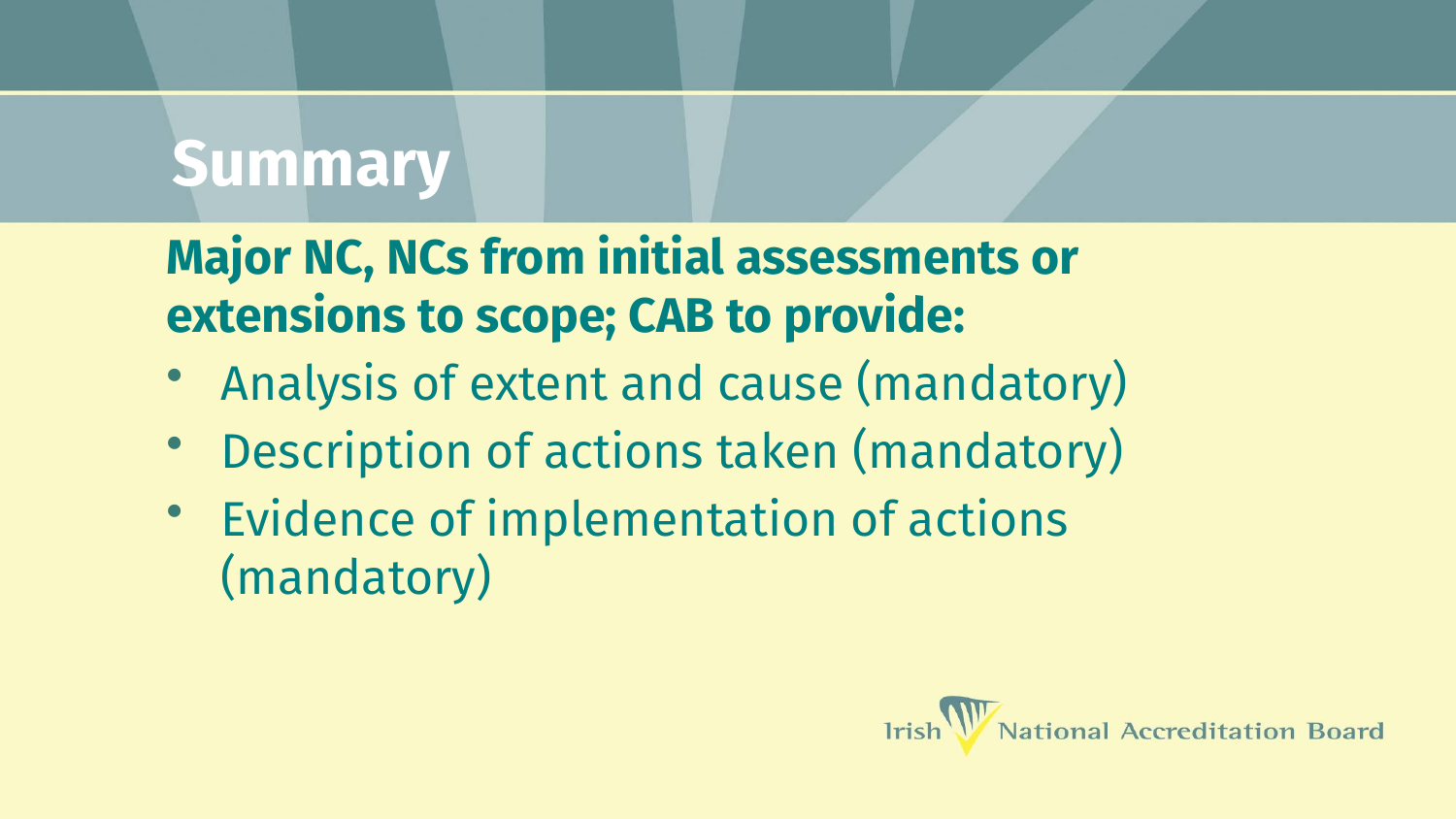

# Summary
Major NC, NCs from initial assessments or extensions to scope; CAB to provide:
Analysis of extent and cause (mandatory)
Description of actions taken (mandatory)
Evidence of implementation of actions (mandatory)